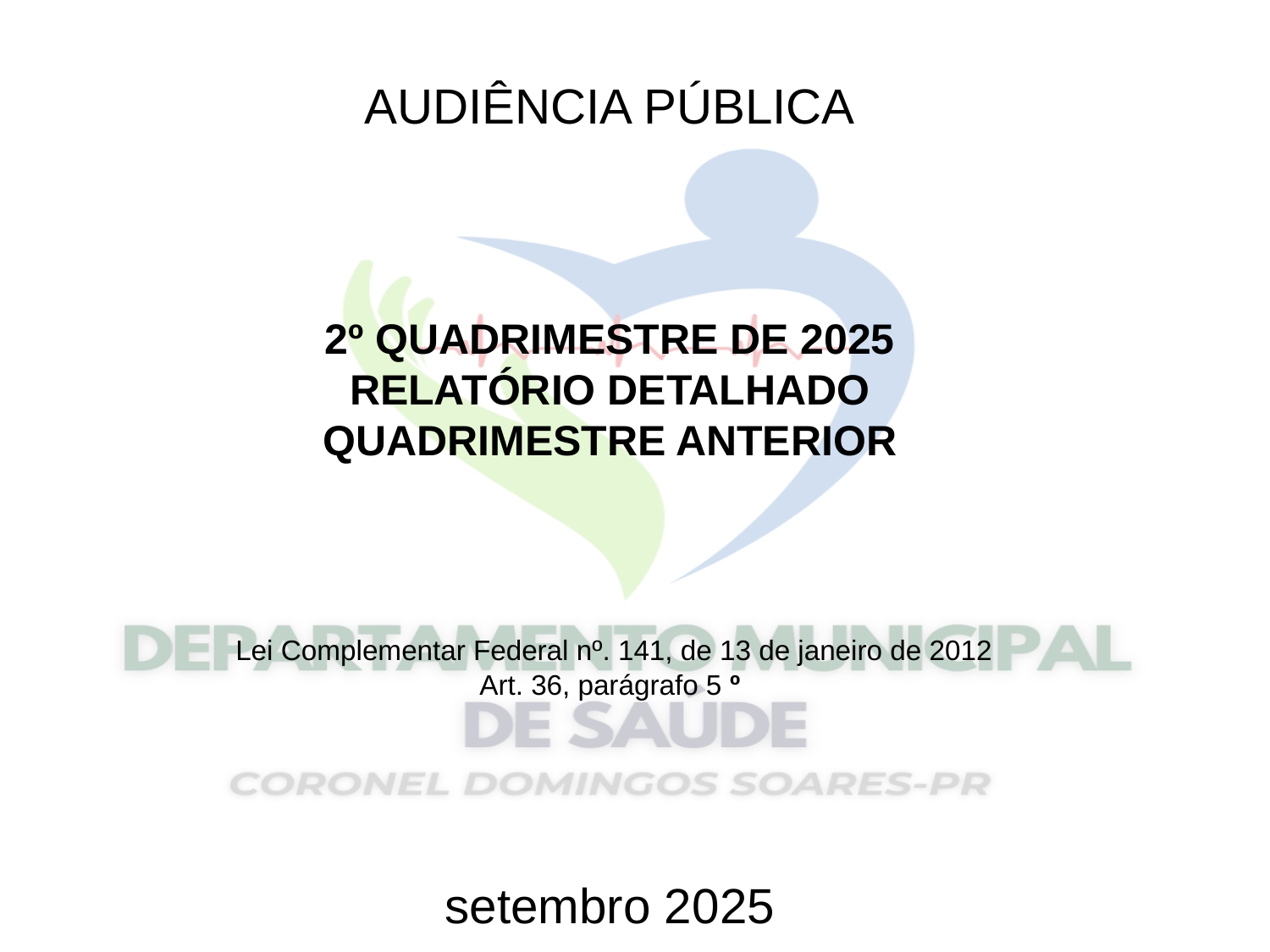

AUDIÊNCIA PÚBLICA

2º QUADRIMESTRE DE 2025
RELATÓRIO DETALHADO QUADRIMESTRE ANTERIOR

 Lei Complementar Federal nº. 141, de 13 de janeiro de 2012
Art. 36, parágrafo 5 º

setembro 2025